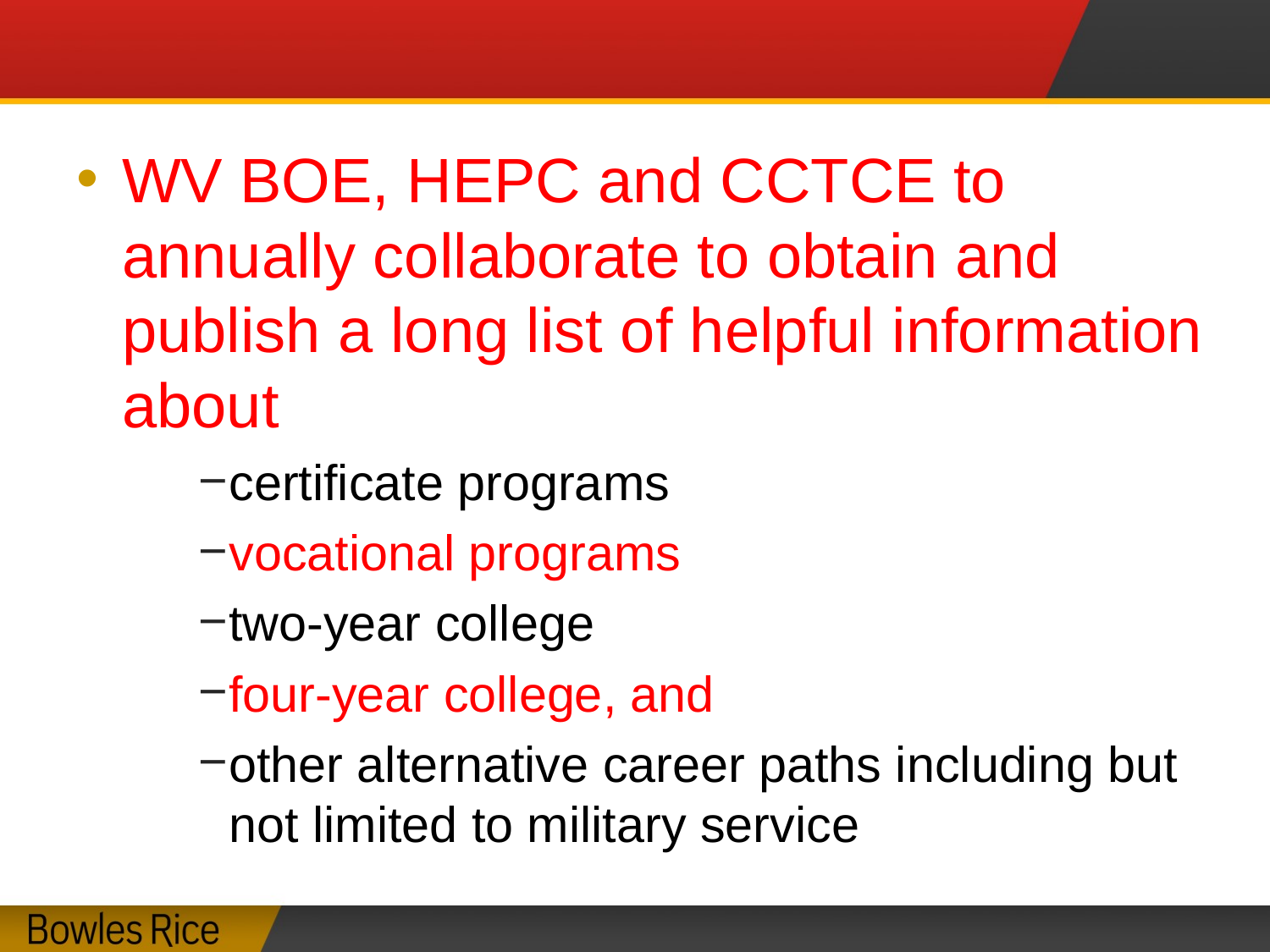

#
WV BOE, HEPC and CCTCE to annually collaborate to obtain and publish a long list of helpful information about
certificate programs
vocational programs
two-year college
four-year college, and
other alternative career paths including but not limited to military service